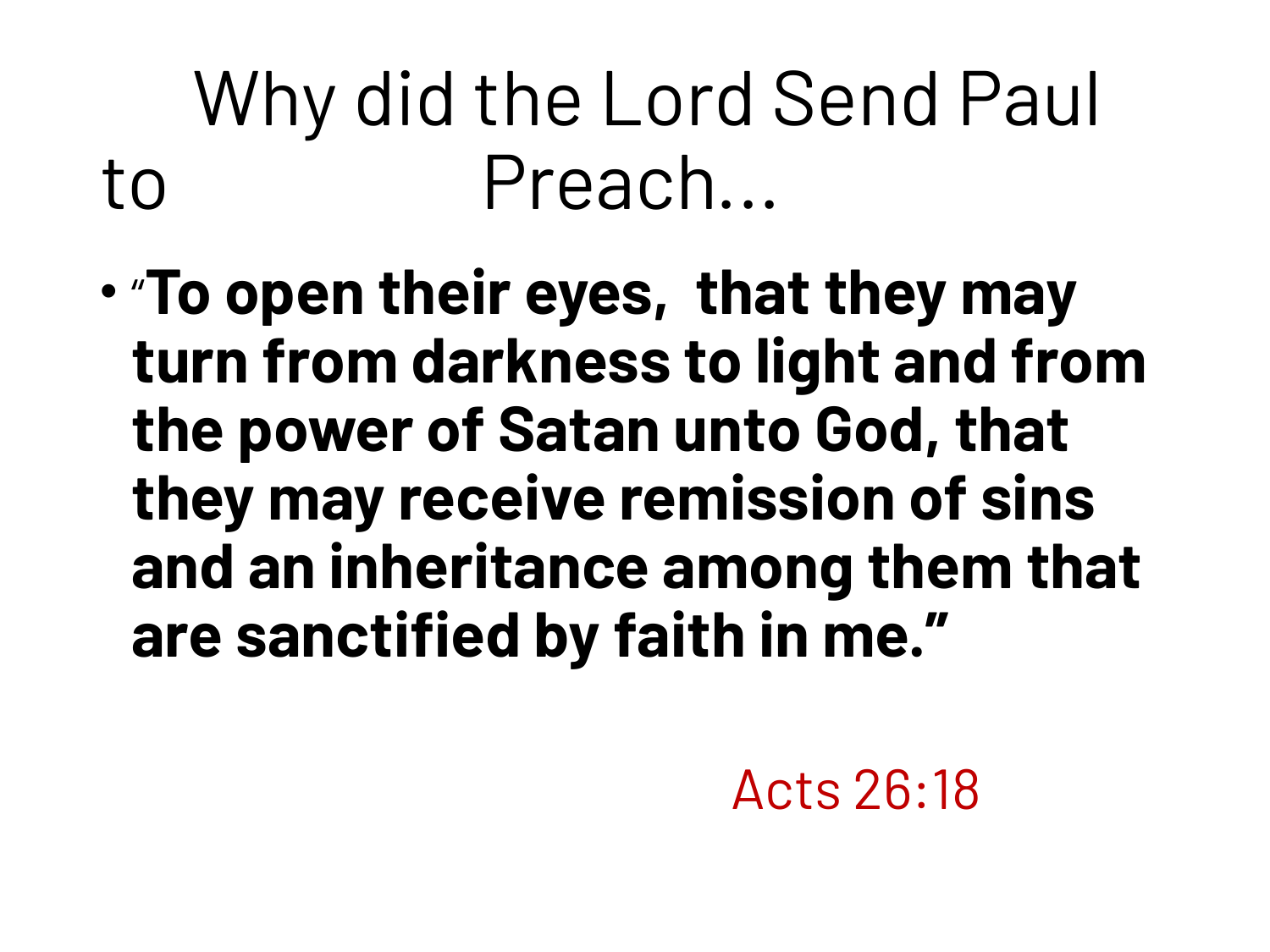

# Why did the Lord Send Paul to  			Preach...
“To open their eyes,  that they may turn from darkness to light and from the power of Satan unto God, that they may receive remission of sins and an inheritance among them that are sanctified by faith in me.”
Acts 26:18